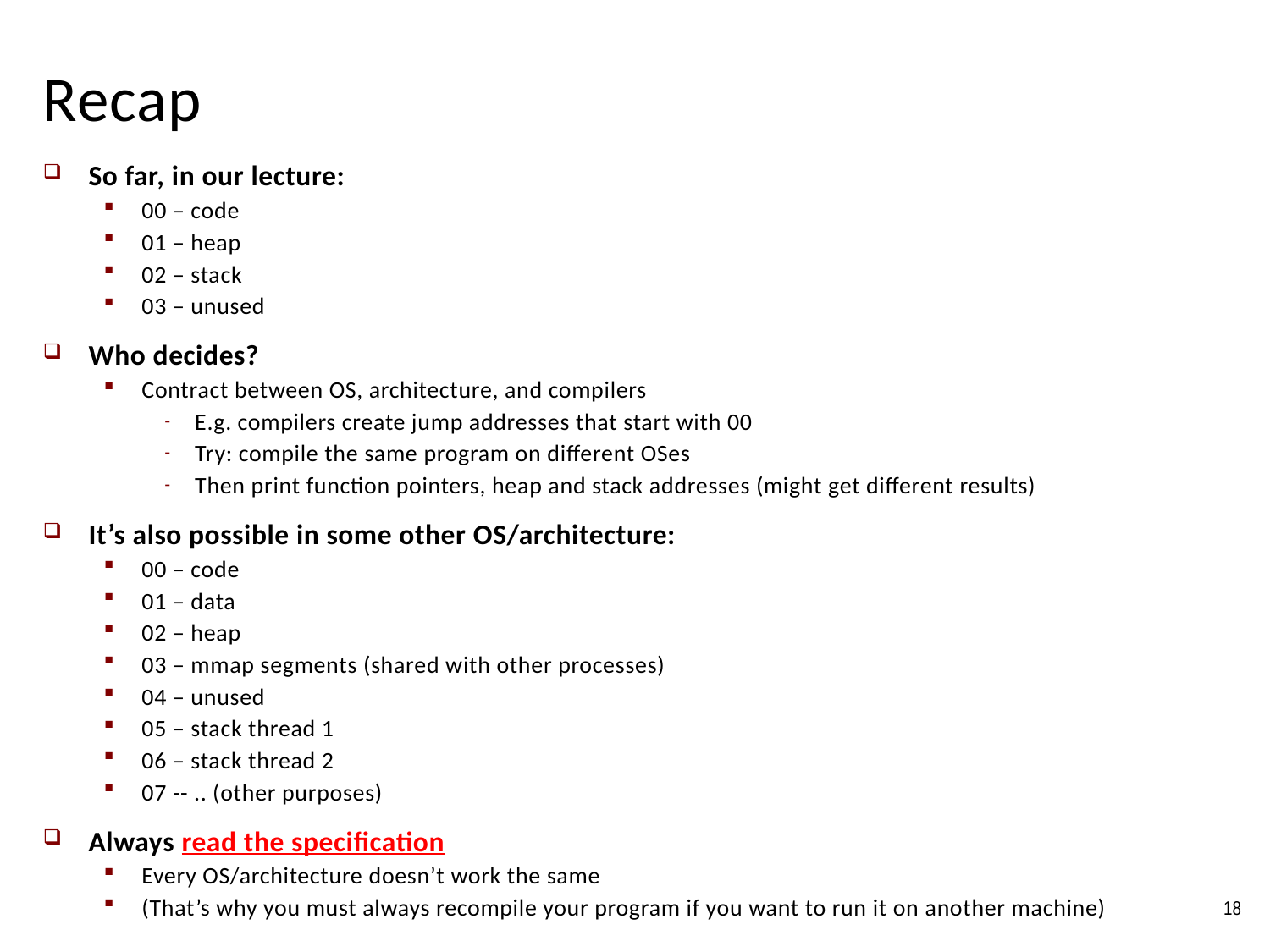

# Recap
So far, in our lecture:
00 – code
01 – heap
02 – stack
03 – unused
Who decides?
Contract between OS, architecture, and compilers
E.g. compilers create jump addresses that start with 00
Try: compile the same program on different OSes
Then print function pointers, heap and stack addresses (might get different results)
It’s also possible in some other OS/architecture:
00 – code
01 – data
02 – heap
03 – mmap segments (shared with other processes)
04 – unused
05 – stack thread 1
06 – stack thread 2
07 -- .. (other purposes)
Always read the specification
Every OS/architecture doesn’t work the same
(That’s why you must always recompile your program if you want to run it on another machine)
18